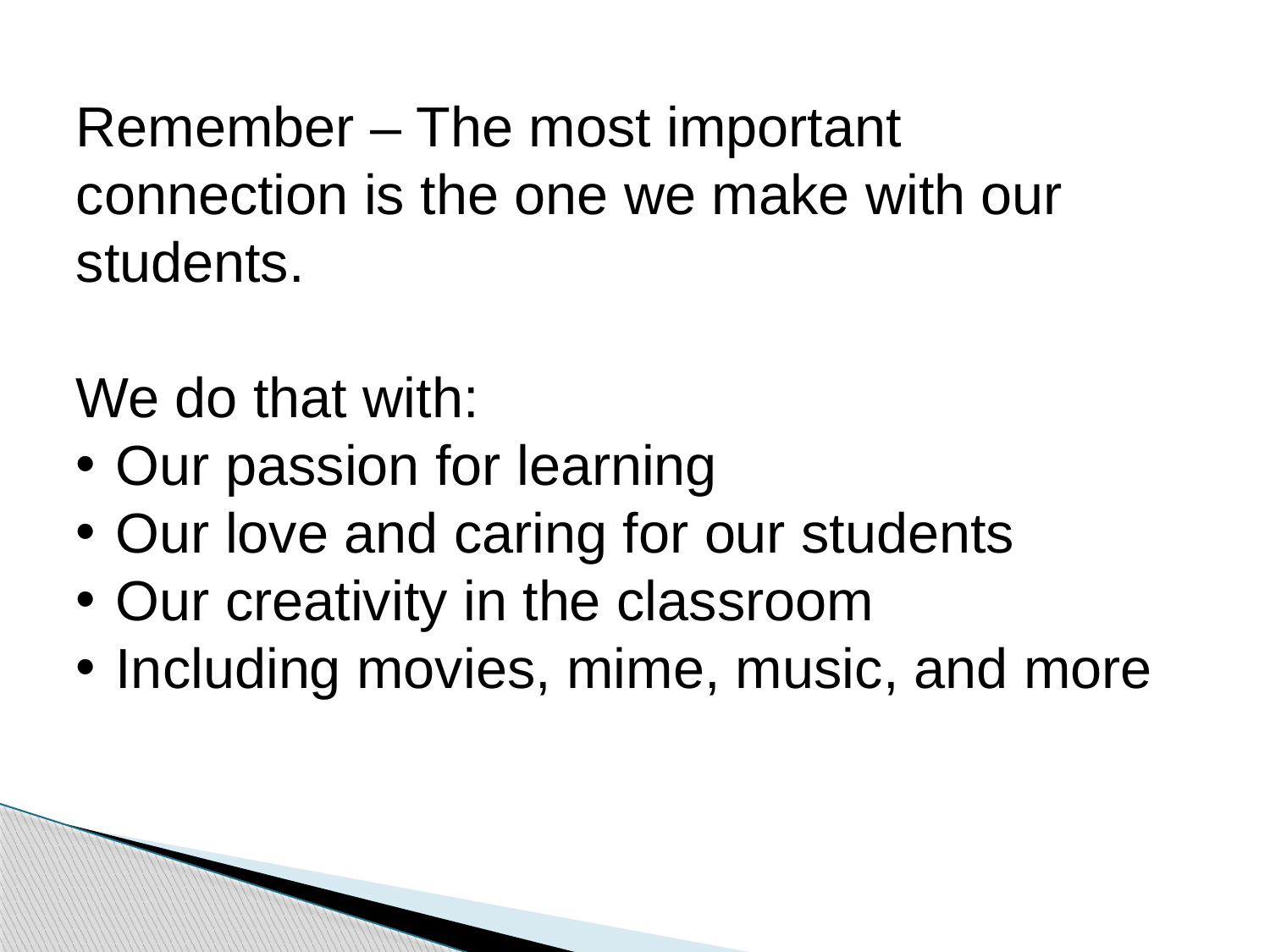

Remember – The most important connection is the one we make with our students.

We do that with:
Our passion for learning
Our love and caring for our students
Our creativity in the classroom
Including movies, mime, music, and more